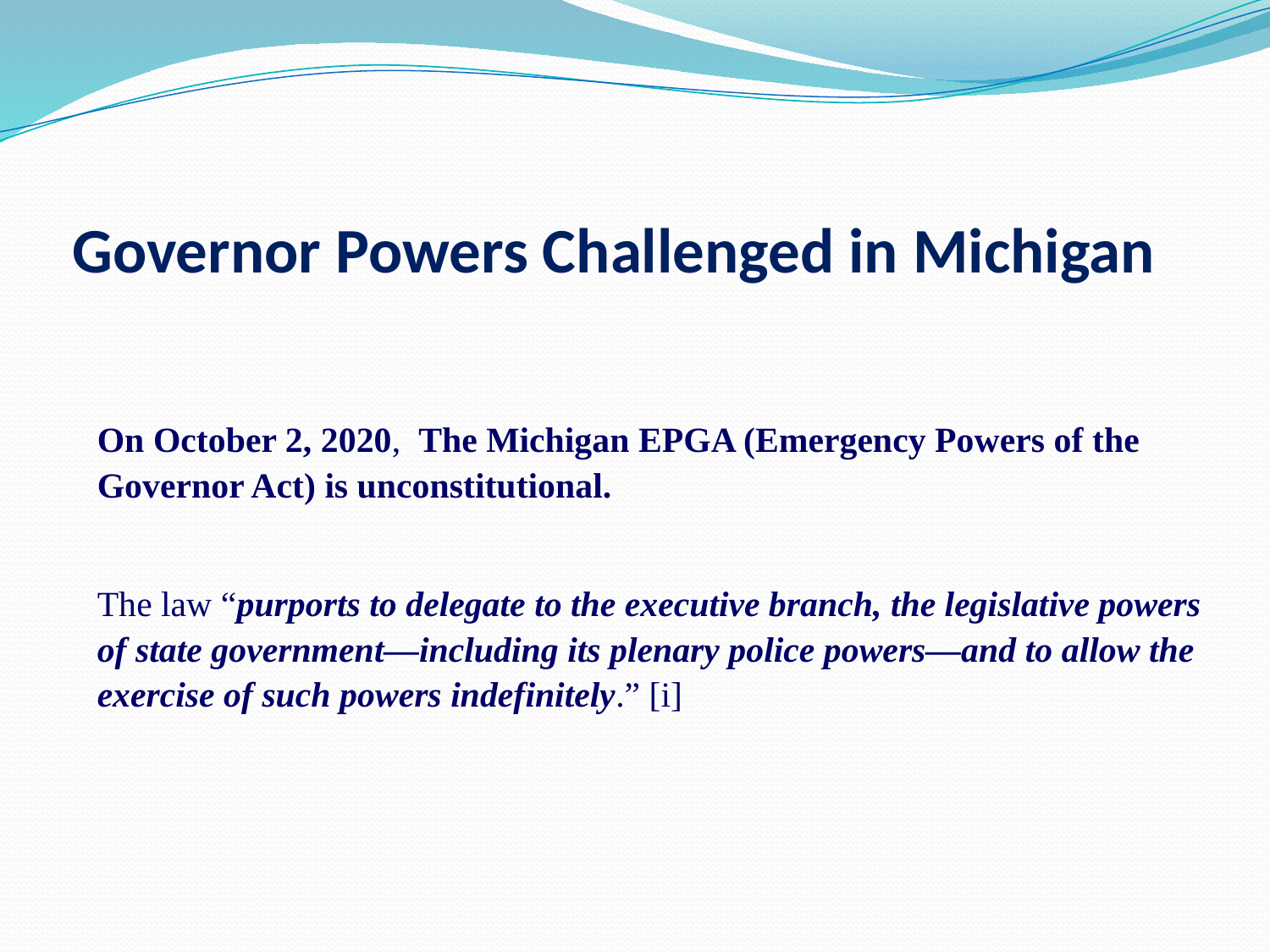

# Governor Powers Challenged in Michigan
On October 2, 2020,  The Michigan EPGA (Emergency Powers of the Governor Act) is unconstitutional.

The law “purports to delegate to the executive branch, the legislative powers of state government—including its plenary police powers—and to allow the exercise of such powers indefinitely.” [i]